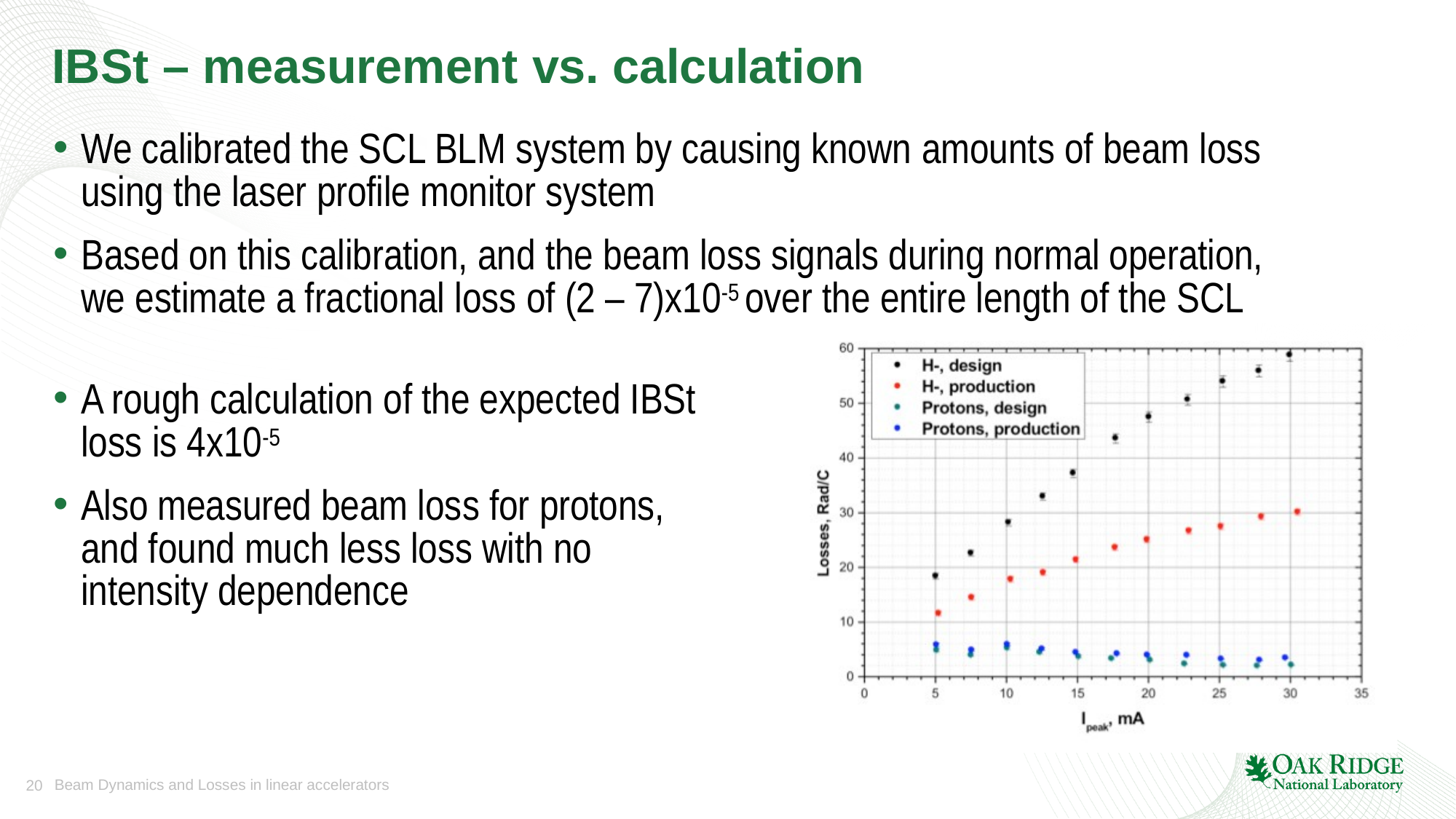

# IBSt – measurement vs. calculation
We calibrated the SCL BLM system by causing known amounts of beam loss using the laser profile monitor system
Based on this calibration, and the beam loss signals during normal operation, we estimate a fractional loss of (2 – 7)x10-5 over the entire length of the SCL

A rough calculation of the expected IBSt loss is 4x10-5
Also measured beam loss for protons, and found much less loss with no intensity dependence